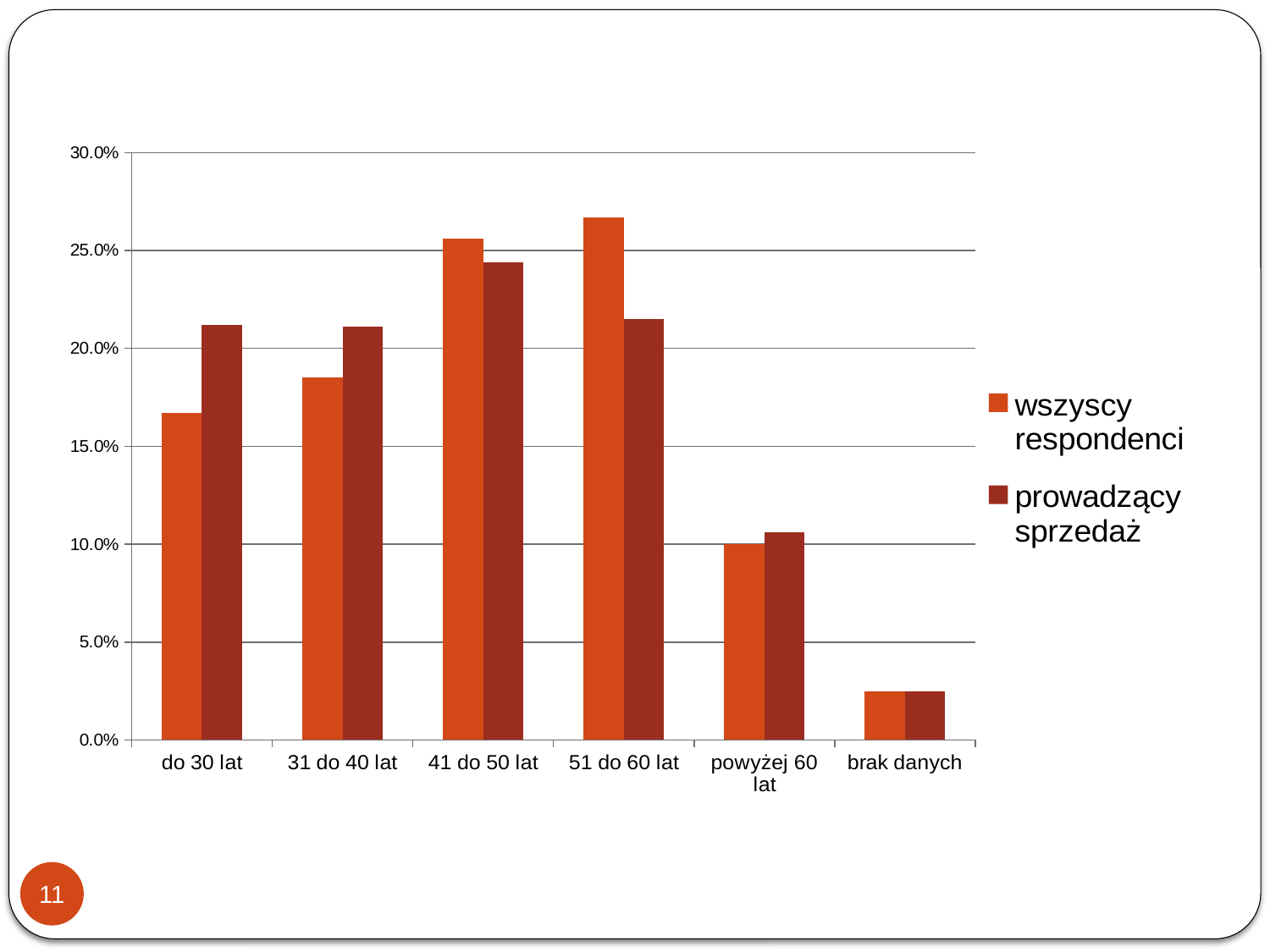

### Chart

| Category | wszyscy respondenci | prowadzący sprzedaż |
|---|---|---|
| do 30 lat | 0.167 | 0.21200000000000016 |
| 31 do 40 lat | 0.18500000000000016 | 0.21100000000000016 |
| 41 do 50 lat | 0.256 | 0.24400000000000016 |
| 51 do 60 lat | 0.267 | 0.21500000000000016 |
| powyżej 60 lat | 0.1 | 0.10600000000000002 |
| brak danych | 0.025 | 0.025 |
11